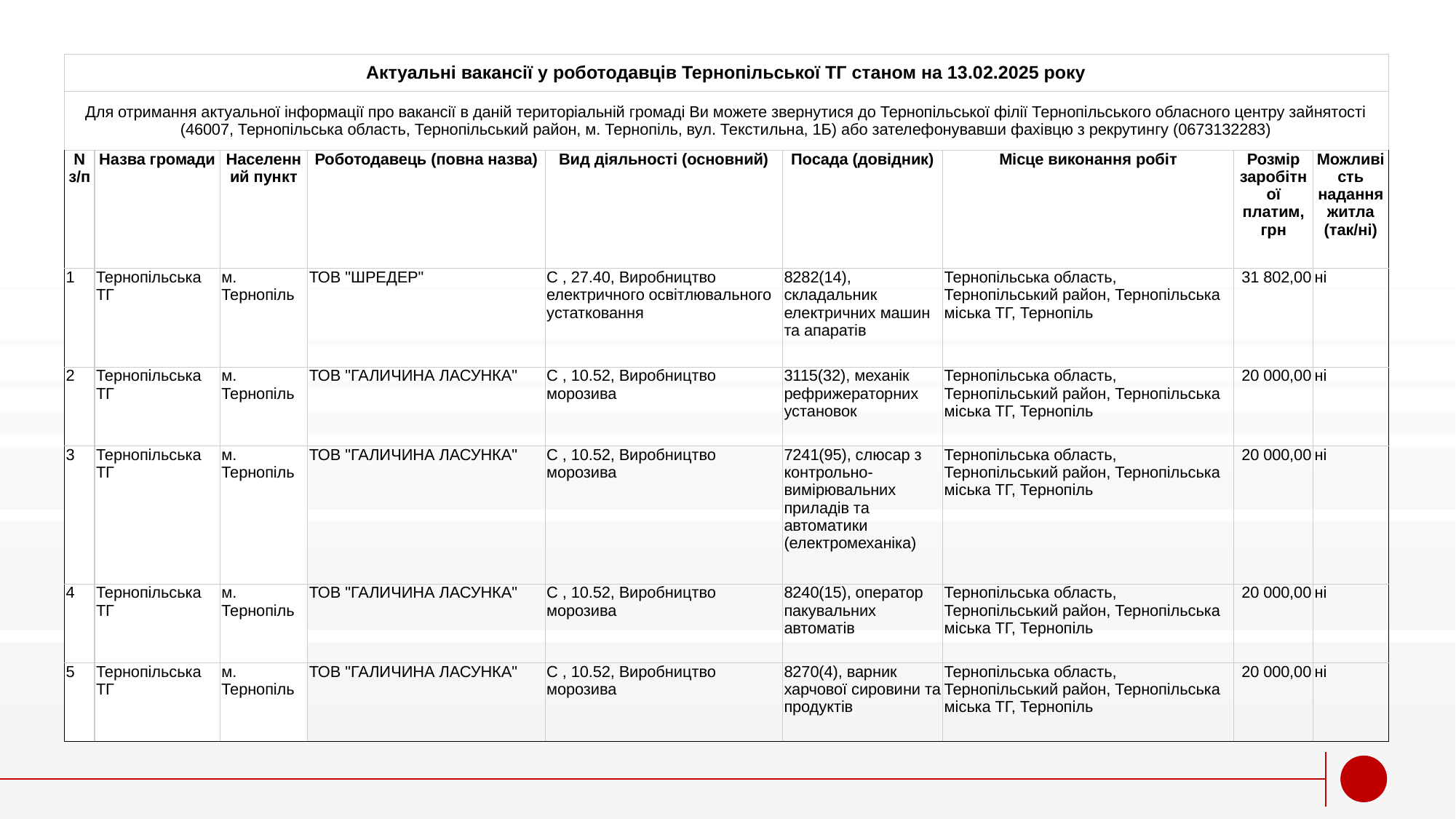

| Актуальні вакансії у роботодавців Тернопільської ТГ станом на 13.02.2025 року |  |  |  |  |  |  |  |  |
| --- | --- | --- | --- | --- | --- | --- | --- | --- |
| Для отримання актуальної інформації про вакансії в даній територіальній громаді Ви можете звернутися до Тернопільської філії Тернопільського обласного центру зайнятості (46007, Тернопільська область, Тернопільський район, м. Тернопіль, вул. Текстильна, 1Б) або зателефонувавши фахівцю з рекрутингу (0673132283) |  |  |  |  |  |  |  |  |
| N з/п | Назва громади | Населенний пункт | Роботодавець (повна назва) | Вид діяльності (основний) | Посада (довідник) | Місце виконання робіт | Розмір заробітної платим, грн | Можливість надання житла (так/ні) |
| 1 | Тернопільська ТГ | м. Тернопіль | ТОВ "ШРЕДЕР" | C , 27.40, Виробництво електричного освітлювального устатковання | 8282(14), складальник електричних машин та апаратів | Тернопільська область, Тернопільський район, Тернопільська міська ТГ, Тернопіль | 31 802,00 | ні |
| 2 | Тернопільська ТГ | м. Тернопіль | ТОВ "ГАЛИЧИНА ЛАСУНКА" | C , 10.52, Виробництво морозива | 3115(32), механік рефрижераторних установок | Тернопільська область, Тернопільський район, Тернопільська міська ТГ, Тернопіль | 20 000,00 | ні |
| 3 | Тернопільська ТГ | м. Тернопіль | ТОВ "ГАЛИЧИНА ЛАСУНКА" | C , 10.52, Виробництво морозива | 7241(95), слюсар з контрольно-вимірювальних приладів та автоматики (електромеханіка) | Тернопільська область, Тернопільський район, Тернопільська міська ТГ, Тернопіль | 20 000,00 | ні |
| 4 | Тернопільська ТГ | м. Тернопіль | ТОВ "ГАЛИЧИНА ЛАСУНКА" | C , 10.52, Виробництво морозива | 8240(15), оператор пакувальних автоматів | Тернопільська область, Тернопільський район, Тернопільська міська ТГ, Тернопіль | 20 000,00 | ні |
| 5 | Тернопільська ТГ | м. Тернопіль | ТОВ "ГАЛИЧИНА ЛАСУНКА" | C , 10.52, Виробництво морозива | 8270(4), варник харчової сировини та продуктів | Тернопільська область, Тернопільський район, Тернопільська міська ТГ, Тернопіль | 20 000,00 | ні |